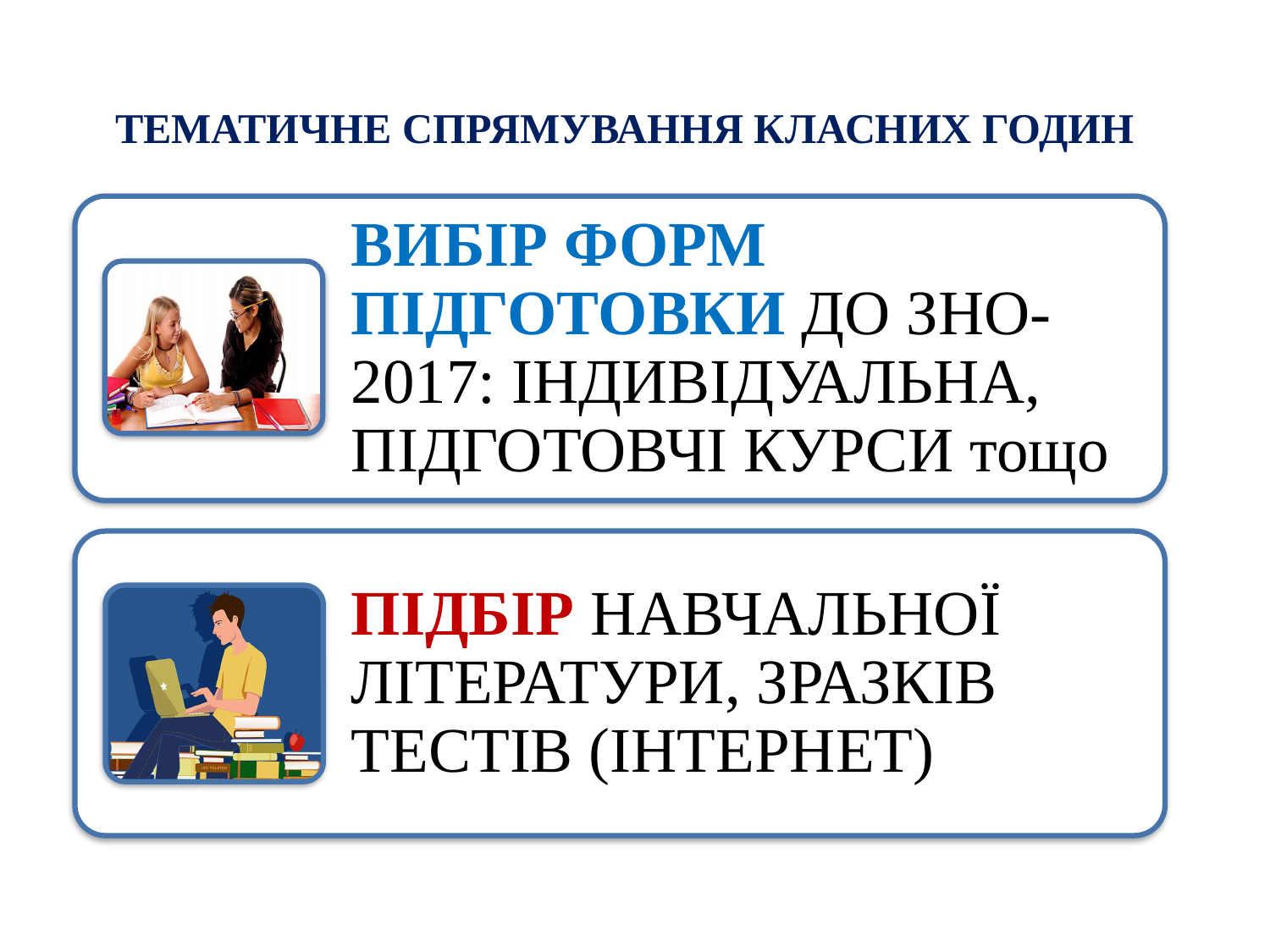

# ТЕМАТИЧНЕ СПРЯМУВАННЯ КЛАСНИХ ГОДИН
ВИБІР ФОРМ ПІДГОТОВКИ ДО ЗНО-2017: ІНДИВІДУАЛЬНА, ПІДГОТОВЧІ КУРСИ тощо
ПІДБІР НАВЧАЛЬНОЇ ЛІТЕРАТУРИ, ЗРАЗКІВ ТЕСТІВ (ІНТЕРНЕТ)